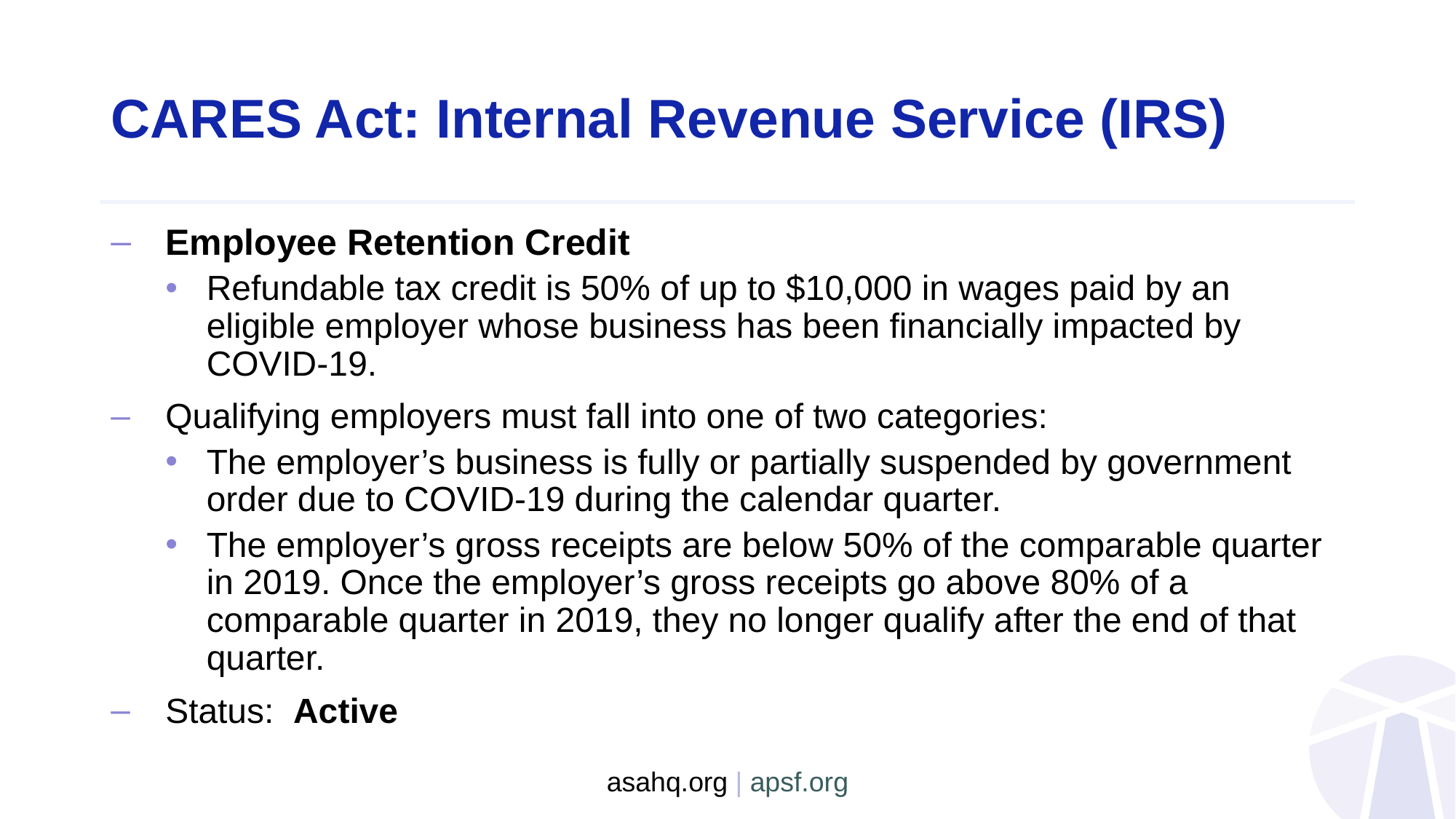

# CARES Act: Internal Revenue Service (IRS)
Employee Retention Credit
Refundable tax credit is 50% of up to $10,000 in wages paid by an eligible employer whose business has been financially impacted by COVID-19.
Qualifying employers must fall into one of two categories:
The employer’s business is fully or partially suspended by government order due to COVID-19 during the calendar quarter.
The employer’s gross receipts are below 50% of the comparable quarter in 2019. Once the employer’s gross receipts go above 80% of a comparable quarter in 2019, they no longer qualify after the end of that quarter.
Status:  Active

asahq.org | apsf.org